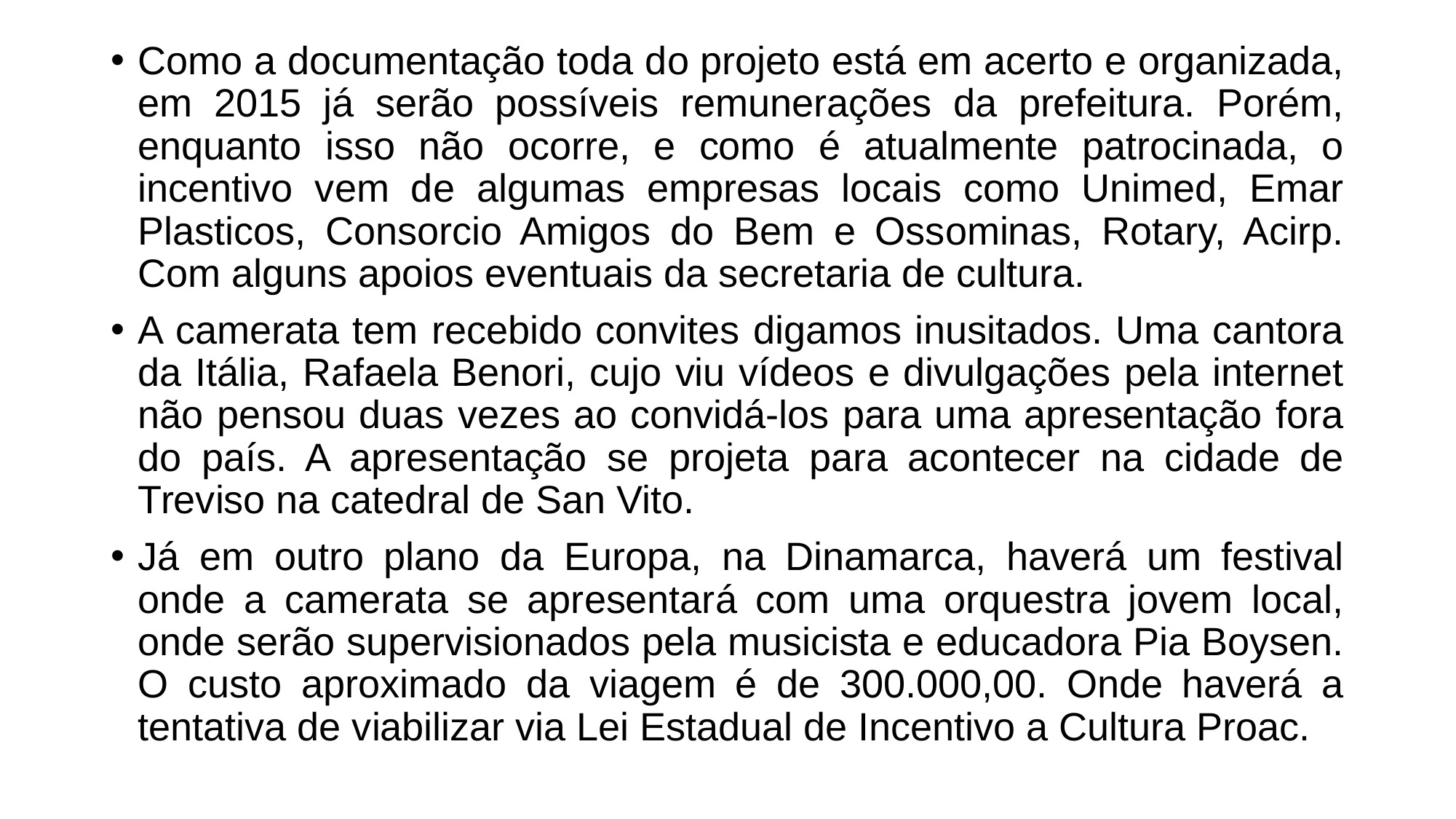

Como a documentação toda do projeto está em acerto e organizada, em 2015 já serão possíveis remunerações da prefeitura. Porém, enquanto isso não ocorre, e como é atualmente patrocinada, o incentivo vem de algumas empresas locais como Unimed, Emar Plasticos, Consorcio Amigos do Bem e Ossominas, Rotary, Acirp. Com alguns apoios eventuais da secretaria de cultura.
A camerata tem recebido convites digamos inusitados. Uma cantora da Itália, Rafaela Benori, cujo viu vídeos e divulgações pela internet não pensou duas vezes ao convidá-los para uma apresentação fora do país. A apresentação se projeta para acontecer na cidade de Treviso na catedral de San Vito.
Já em outro plano da Europa, na Dinamarca, haverá um festival onde a camerata se apresentará com uma orquestra jovem local, onde serão supervisionados pela musicista e educadora Pia Boysen. O custo aproximado da viagem é de 300.000,00. Onde haverá a tentativa de viabilizar via Lei Estadual de Incentivo a Cultura Proac.